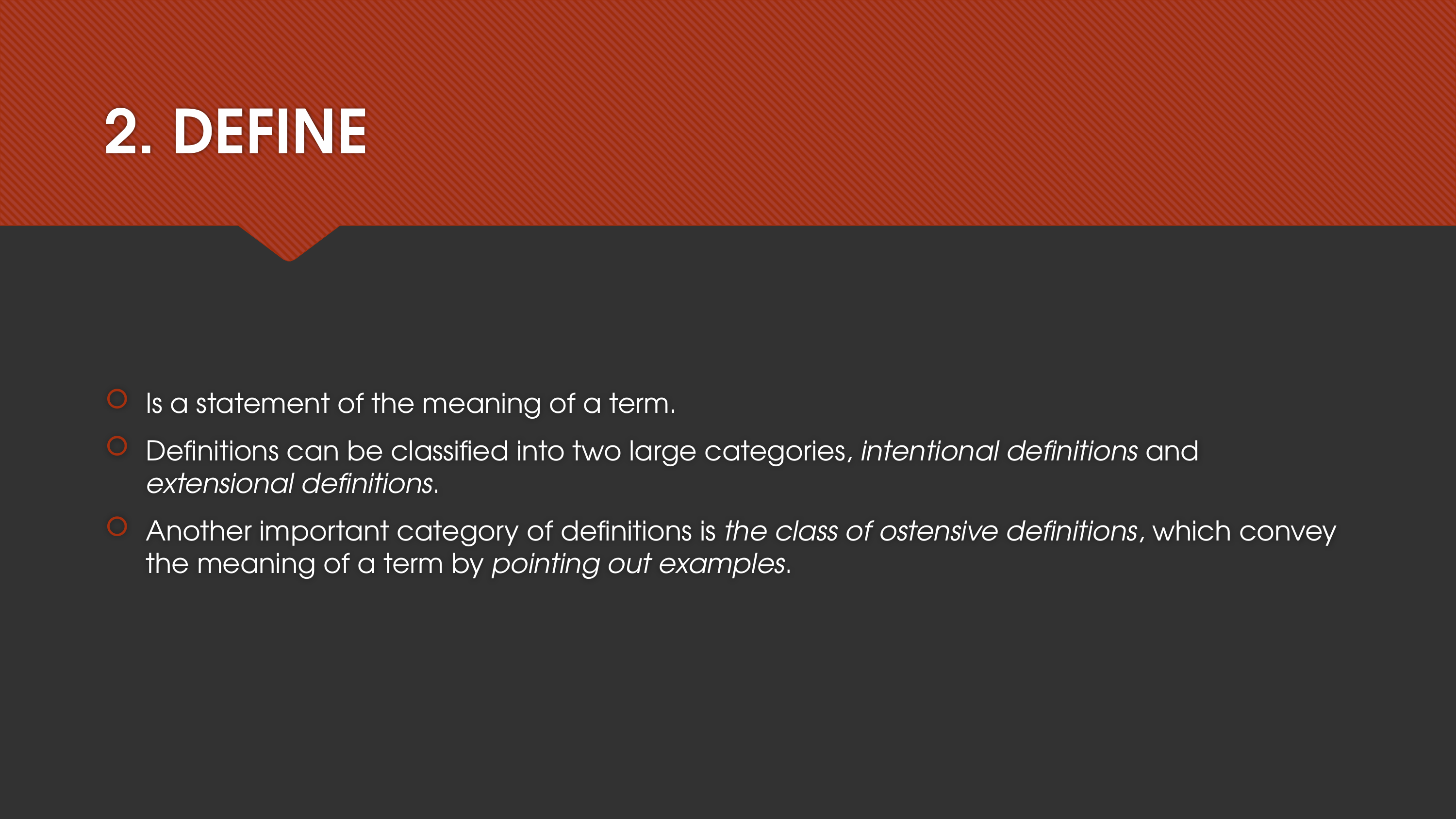

# 2. DEFINE
Is a statement of the meaning of a term.
Definitions can be classified into two large categories, intentional definitions and extensional definitions.
Another important category of definitions is the class of ostensive definitions, which convey the meaning of a term by pointing out examples.